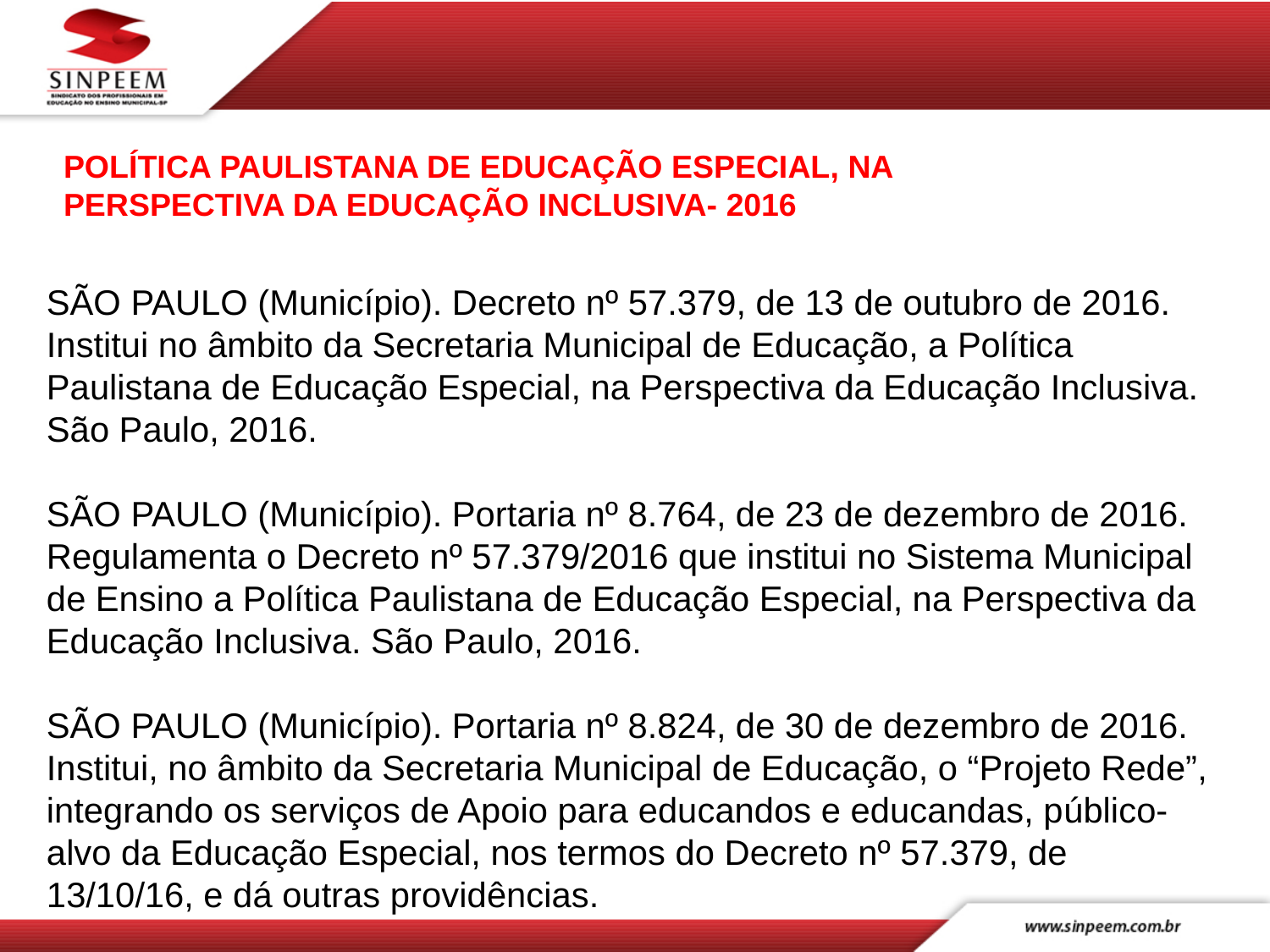

POLÍTICA PAULISTANA DE EDUCAÇÃO ESPECIAL, NA PERSPECTIVA DA EDUCAÇÃO INCLUSIVA- 2016

SÃO PAULO (Município). Decreto nº 57.379, de 13 de outubro de 2016. Institui no âmbito da Secretaria Municipal de Educação, a Política Paulistana de Educação Especial, na Perspectiva da Educação Inclusiva. São Paulo, 2016.
SÃO PAULO (Município). Portaria nº 8.764, de 23 de dezembro de 2016. Regulamenta o Decreto nº 57.379/2016 que institui no Sistema Municipal de Ensino a Política Paulistana de Educação Especial, na Perspectiva da Educação Inclusiva. São Paulo, 2016.
SÃO PAULO (Município). Portaria nº 8.824, de 30 de dezembro de 2016. Institui, no âmbito da Secretaria Municipal de Educação, o “Projeto Rede”, integrando os serviços de Apoio para educandos e educandas, público-alvo da Educação Especial, nos termos do Decreto nº 57.379, de 13/10/16, e dá outras providências.